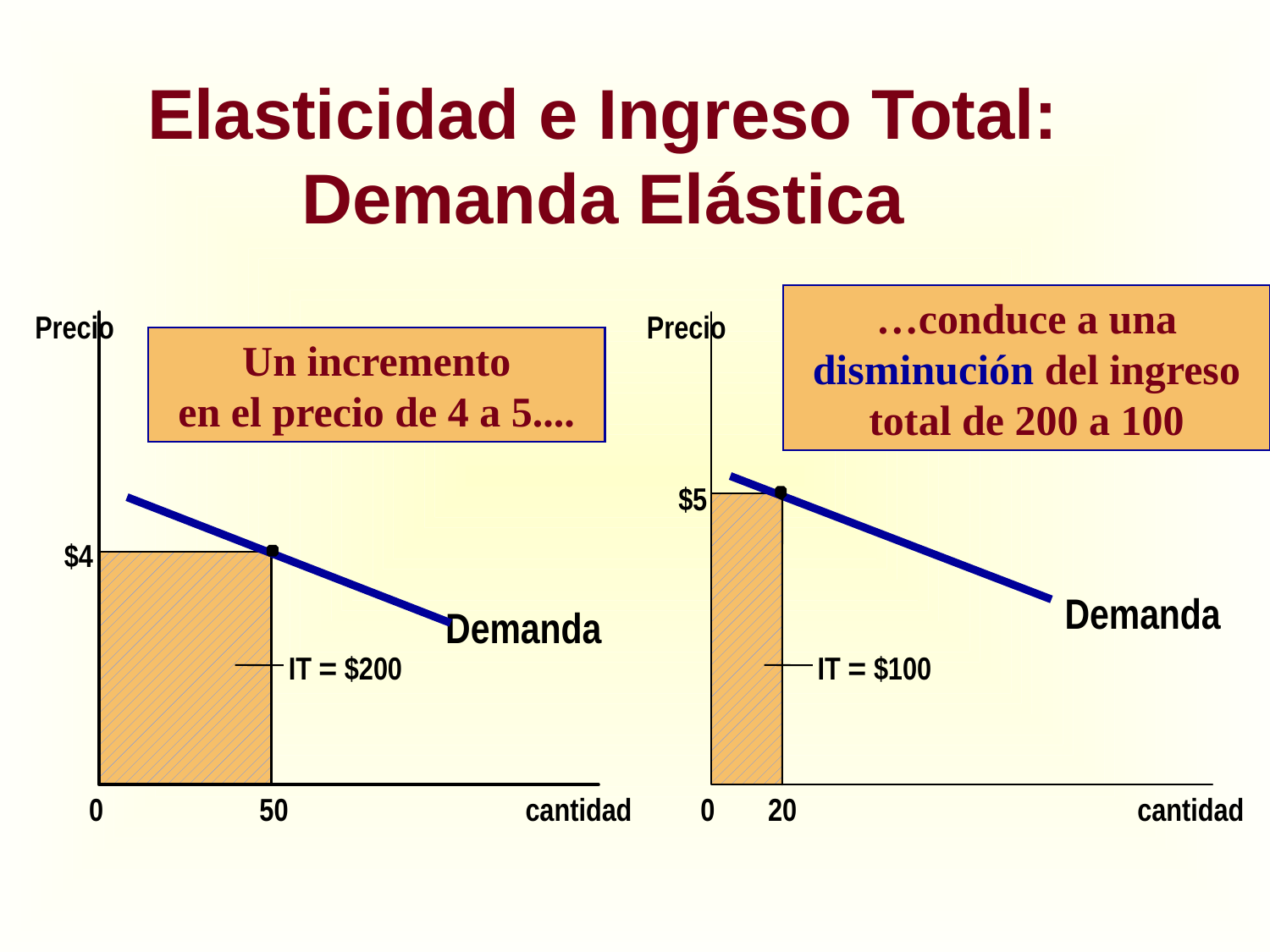

# Elasticidad e Ingreso Total: Demanda Elástica
…conduce a una disminución del ingreso total de 200 a 100
Precio
Precio

Un incremento
en el precio de 4 a 5....

$5

$4

Demanda
Demanda
IT = $200

IT = $100

0
50
cantidad
0
20
cantidad